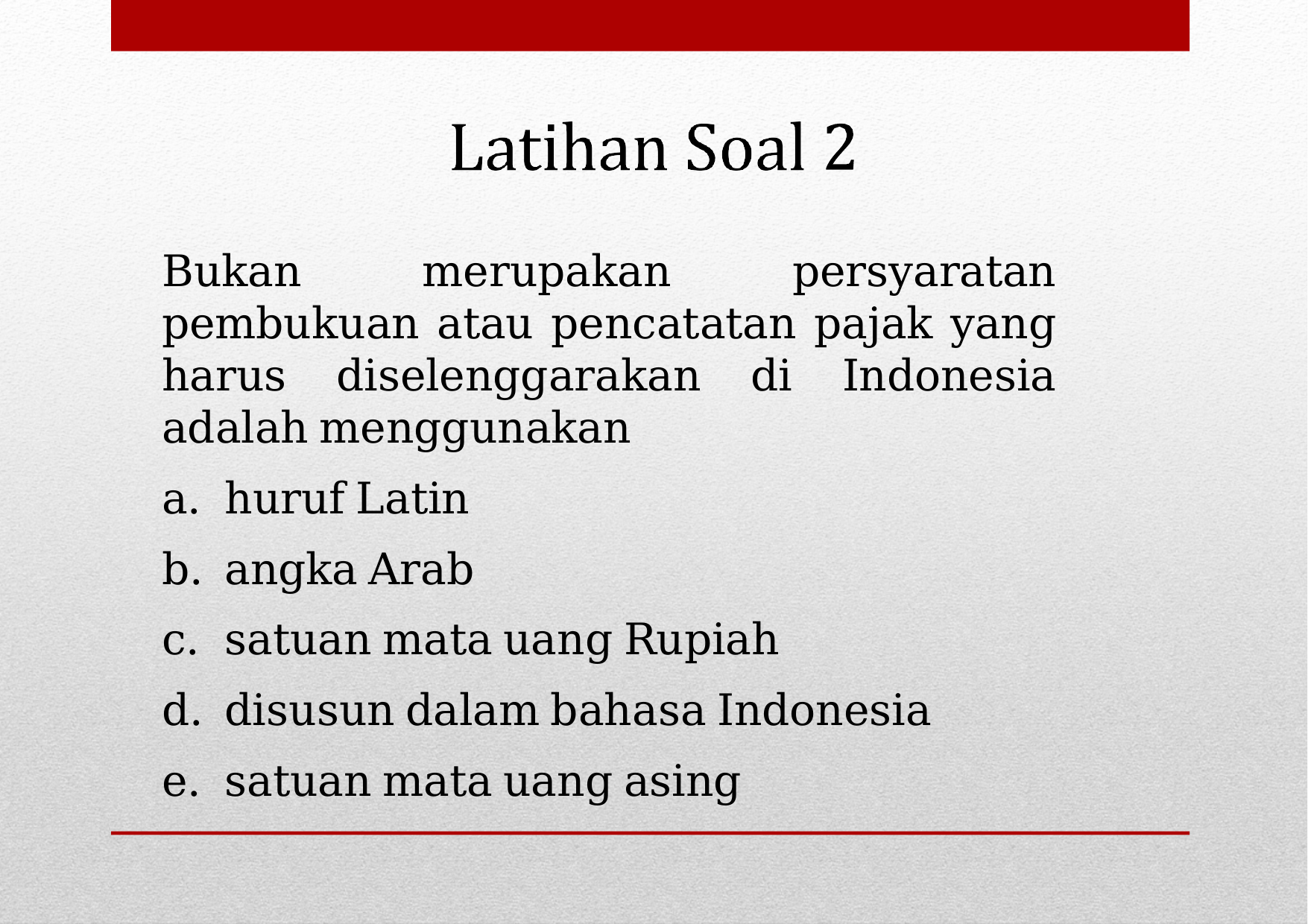

Bukan merupakan persyaratan pembukuan atau pencatatan pajak yang harus diselenggarakan di Indonesia adalah menggunakan
huruf Latin
angka Arab
satuan mata uang Rupiah
disusun dalam bahasa Indonesia
satuan mata uang asing